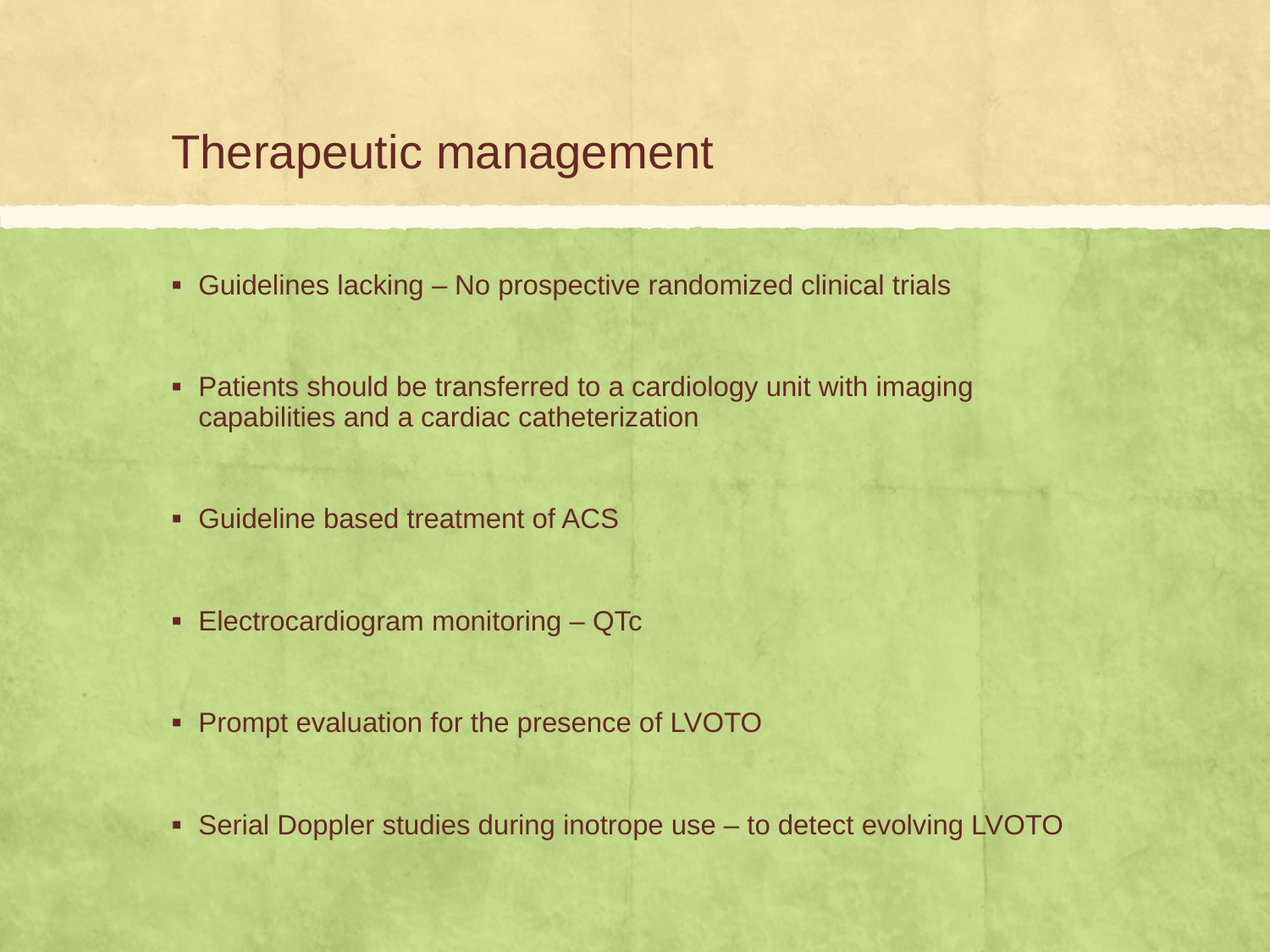

# Therapeutic management
Guidelines lacking – No prospective randomized clinical trials

Patients should be transferred to a cardiology unit with imaging capabilities and a cardiac catheterization

Guideline based treatment of ACS

Electrocardiogram monitoring – QTc

Prompt evaluation for the presence of LVOTO

Serial Doppler studies during inotrope use – to detect evolving LVOTO